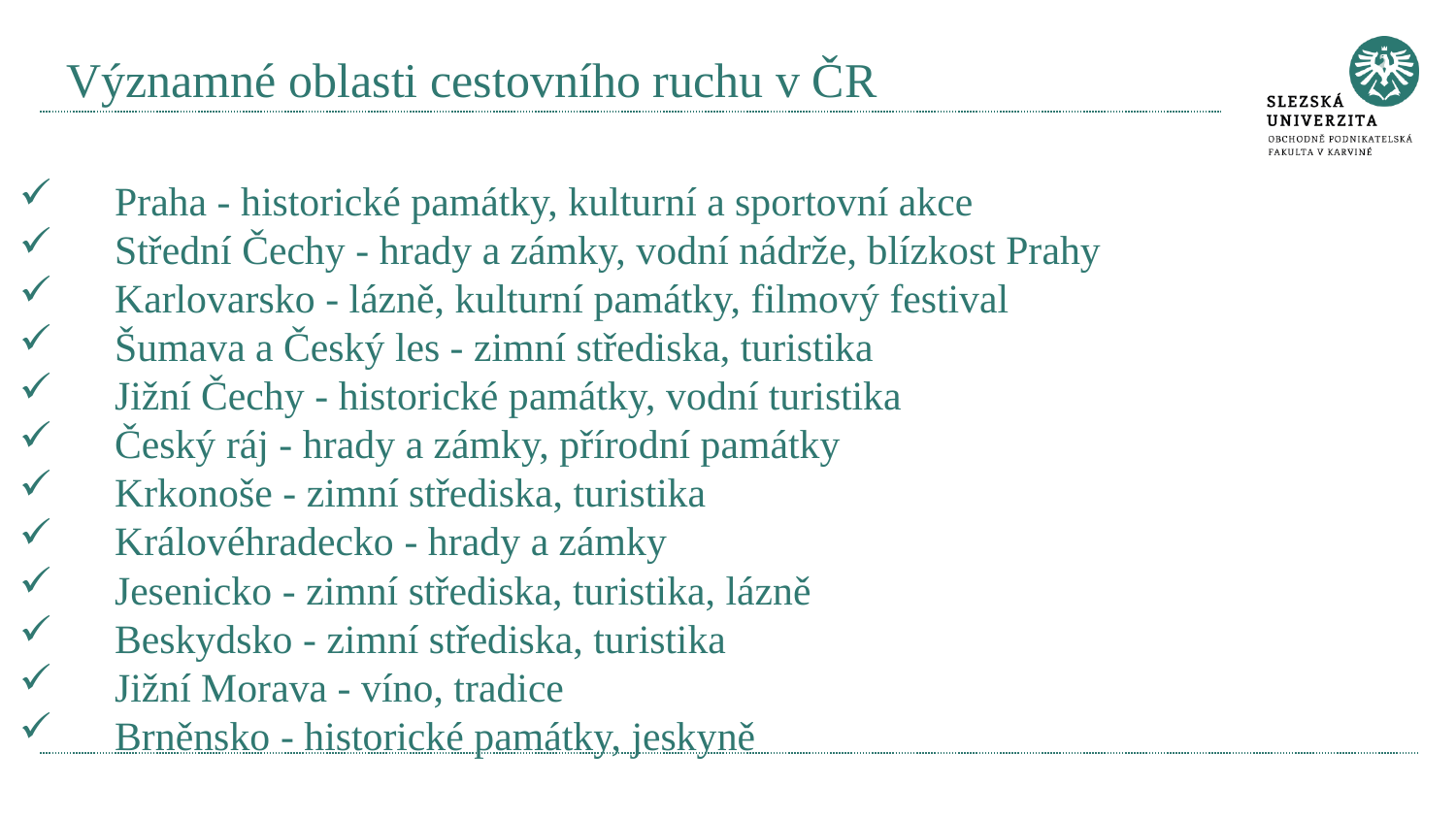

# Významné oblasti cestovního ruchu v ČR
    Praha - historické památky, kulturní a sportovní akce
    Střední Čechy - hrady a zámky, vodní nádrže, blízkost Prahy
    Karlovarsko - lázně, kulturní památky, filmový festival
    Šumava a Český les - zimní střediska, turistika
    Jižní Čechy - historické památky, vodní turistika
    Český ráj - hrady a zámky, přírodní památky
    Krkonoše - zimní střediska, turistika
    Královéhradecko - hrady a zámky
    Jesenicko - zimní střediska, turistika, lázně
    Beskydsko - zimní střediska, turistika
    Jižní Morava - víno, tradice
    Brněnsko - historické památky, jeskyně